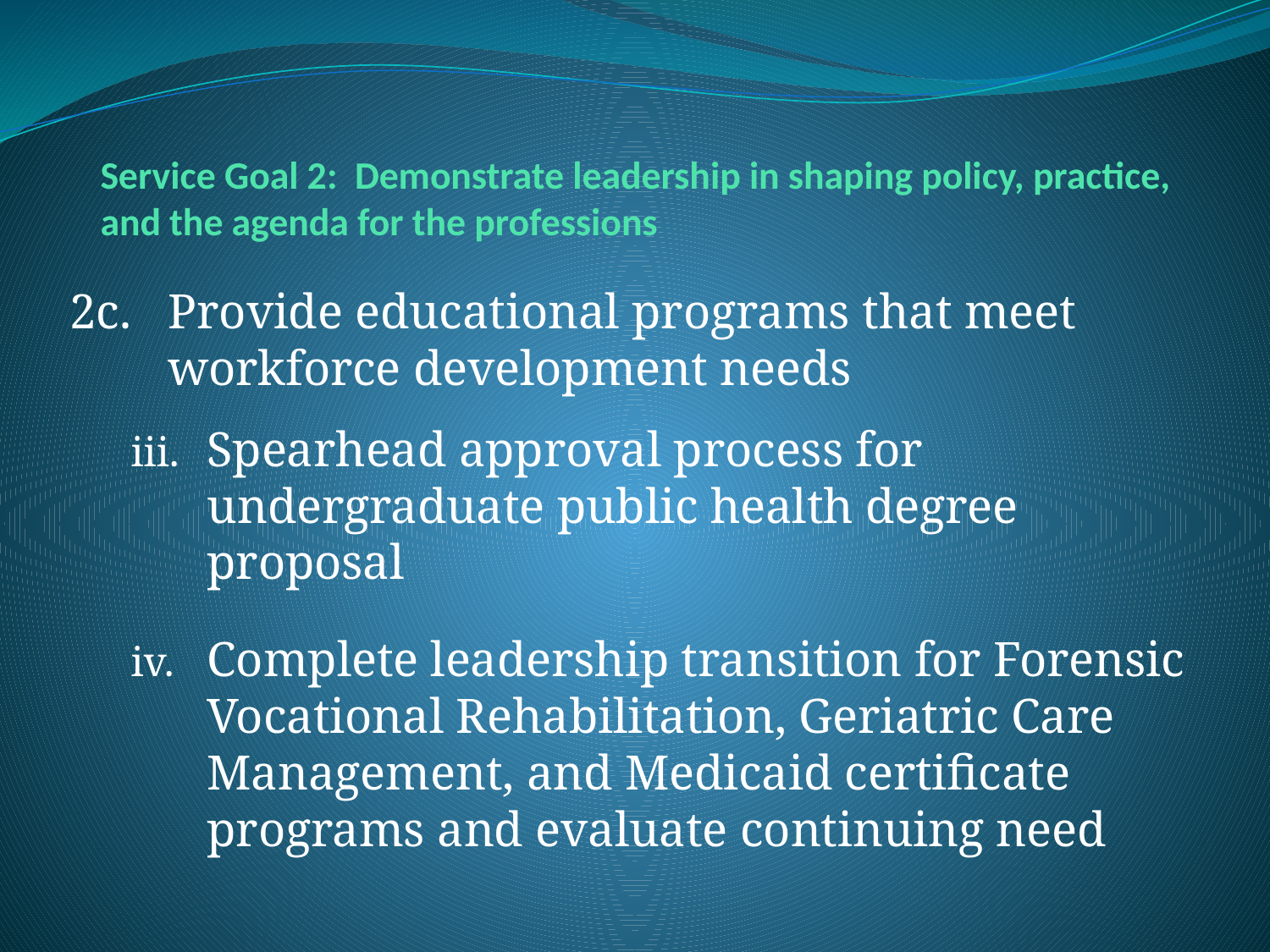

# Service Goal 2:  Demonstrate leadership in shaping policy, practice, and the agenda for the professions
2c.   Provide educational programs that meet
        workforce development needs

Spearhead approval process for undergraduate public health degree proposal

Complete leadership transition for Forensic Vocational Rehabilitation, Geriatric Care Management, and Medicaid certificate programs and evaluate continuing need